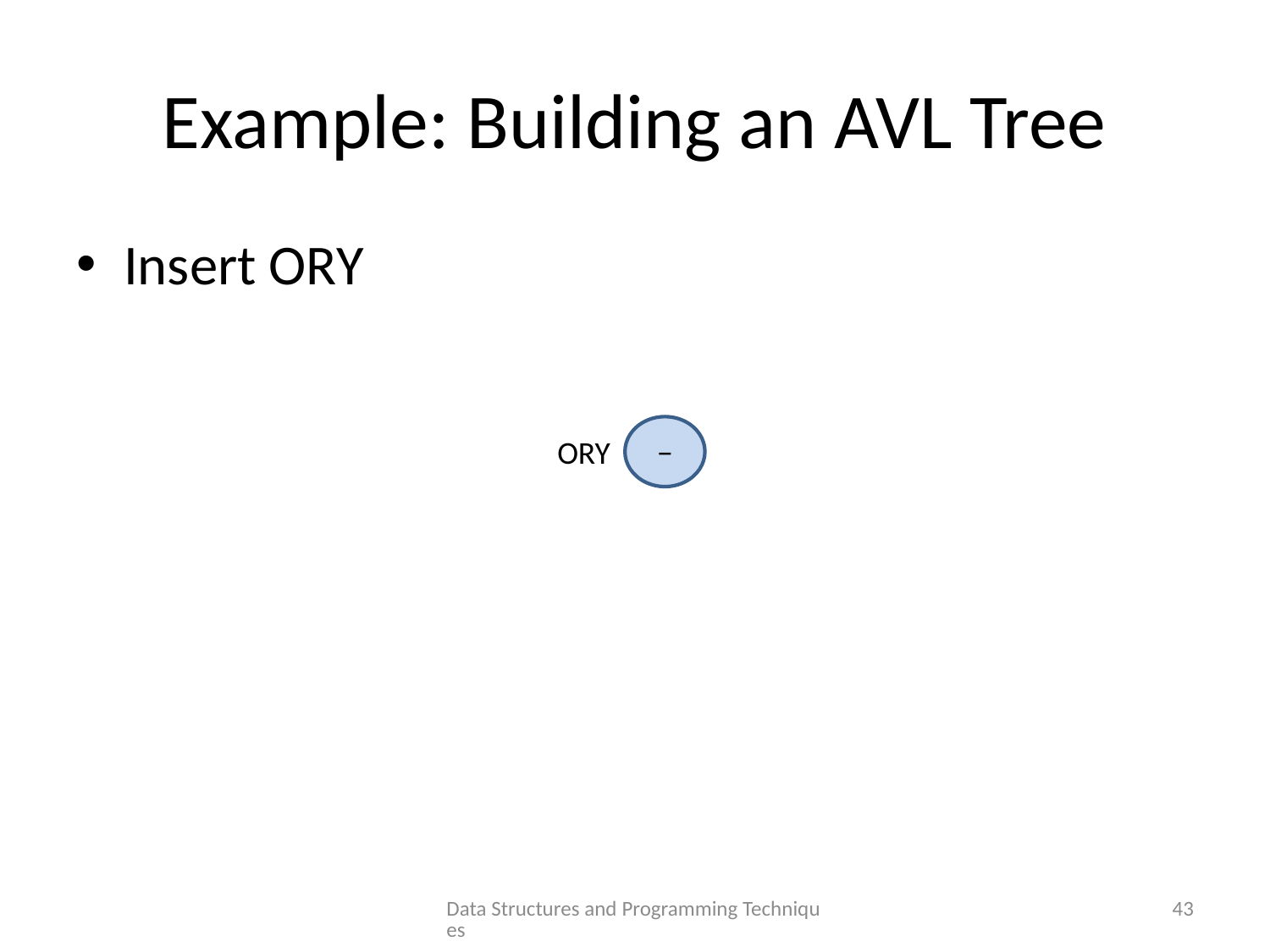

# Example: Building an AVL Tree
Insert ORY

ORY
−
Data Structures and Programming Techniques
43